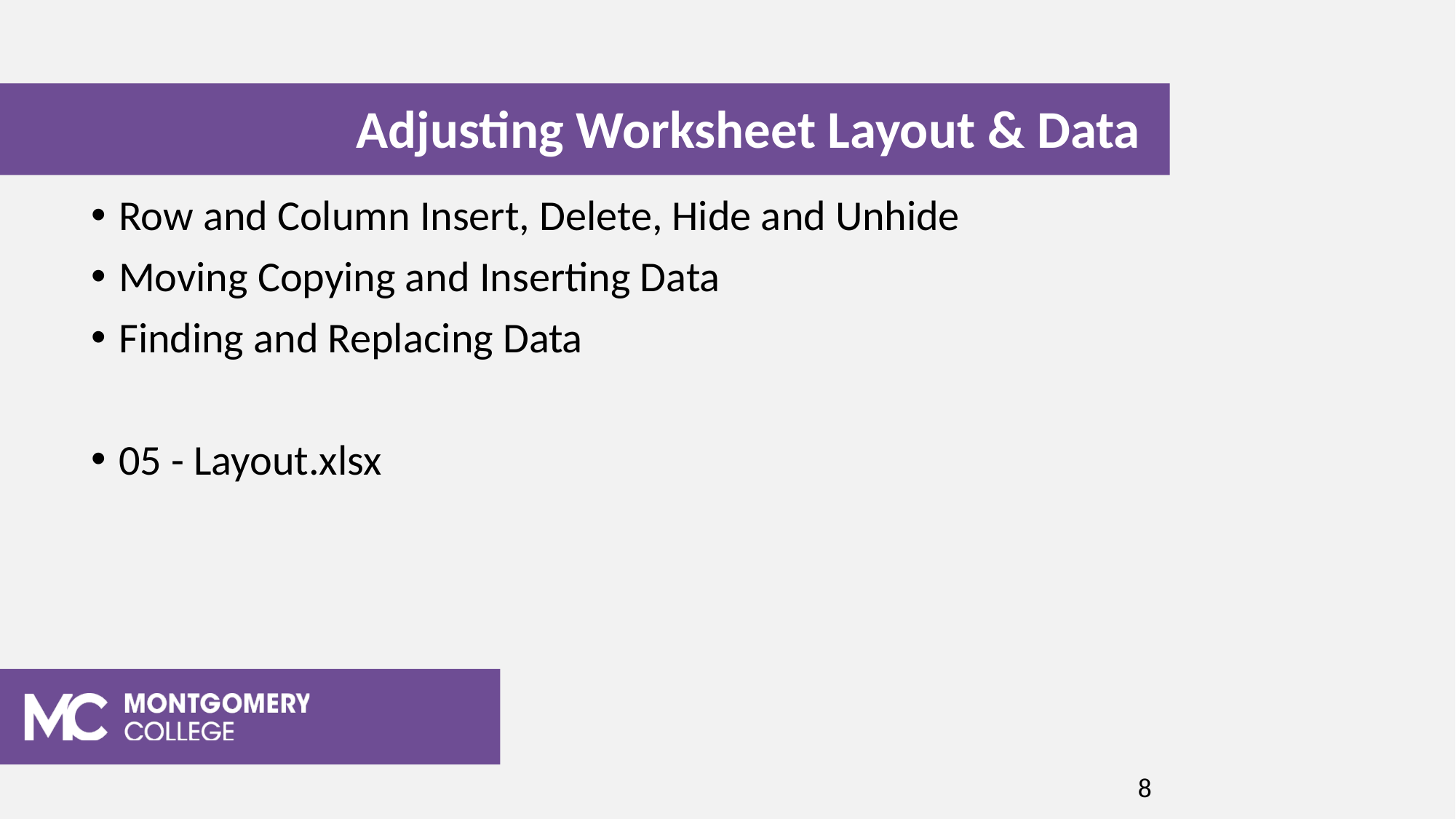

Adjusting Worksheet Layout & Data

Row and Column Insert, Delete, Hide and Unhide
Moving Copying and Inserting Data
Finding and Replacing Data

05 - Layout.xlsx
8